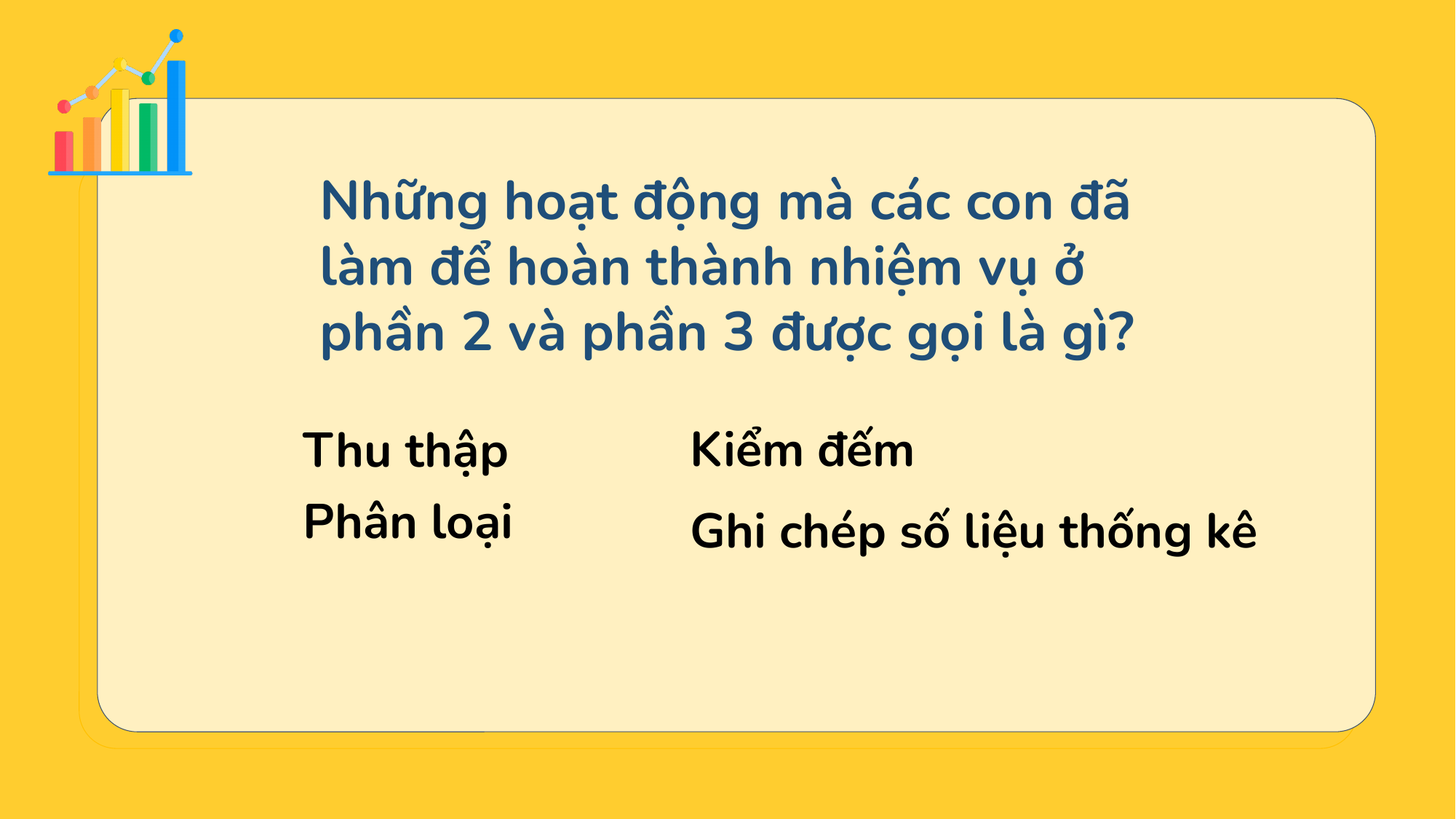

Những hoạt động mà các con đã làm để hoàn thành nhiệm vụ ở phần 2 và phần 3 được gọi là gì?
Kiểm đếm
Thu thập
Phân loại
Ghi chép số liệu thống kê